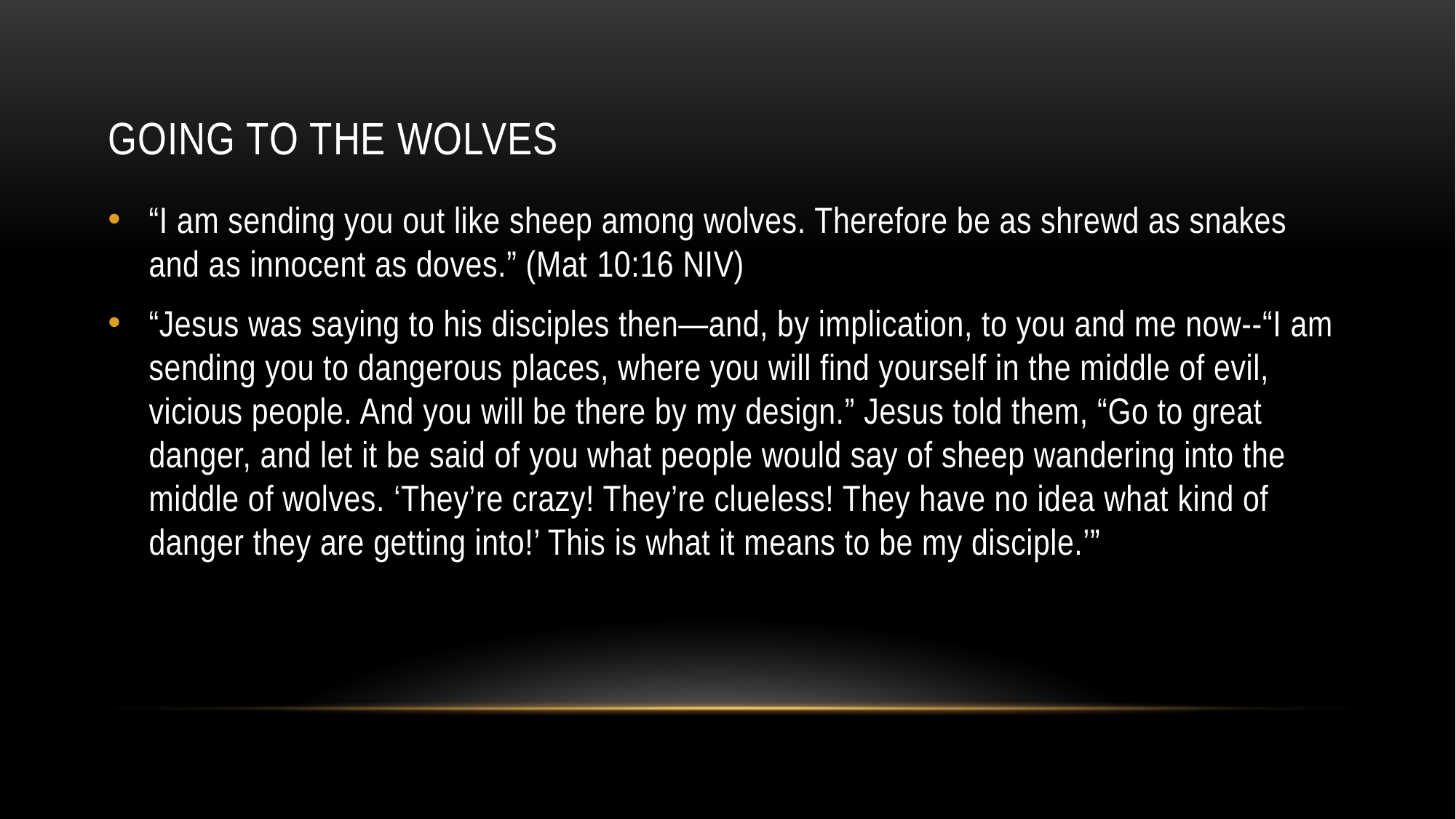

# Going to the Wolves
“I am sending you out like sheep among wolves. Therefore be as shrewd as snakes and as innocent as doves.” (Mat 10:16 NIV)
“Jesus was saying to his disciples then—and, by implication, to you and me now--“I am sending you to dangerous places, where you will find yourself in the middle of evil, vicious people. And you will be there by my design.” Jesus told them, “Go to great danger, and let it be said of you what people would say of sheep wandering into the middle of wolves. ‘They’re crazy! They’re clueless! They have no idea what kind of danger they are getting into!’ This is what it means to be my disciple.’”